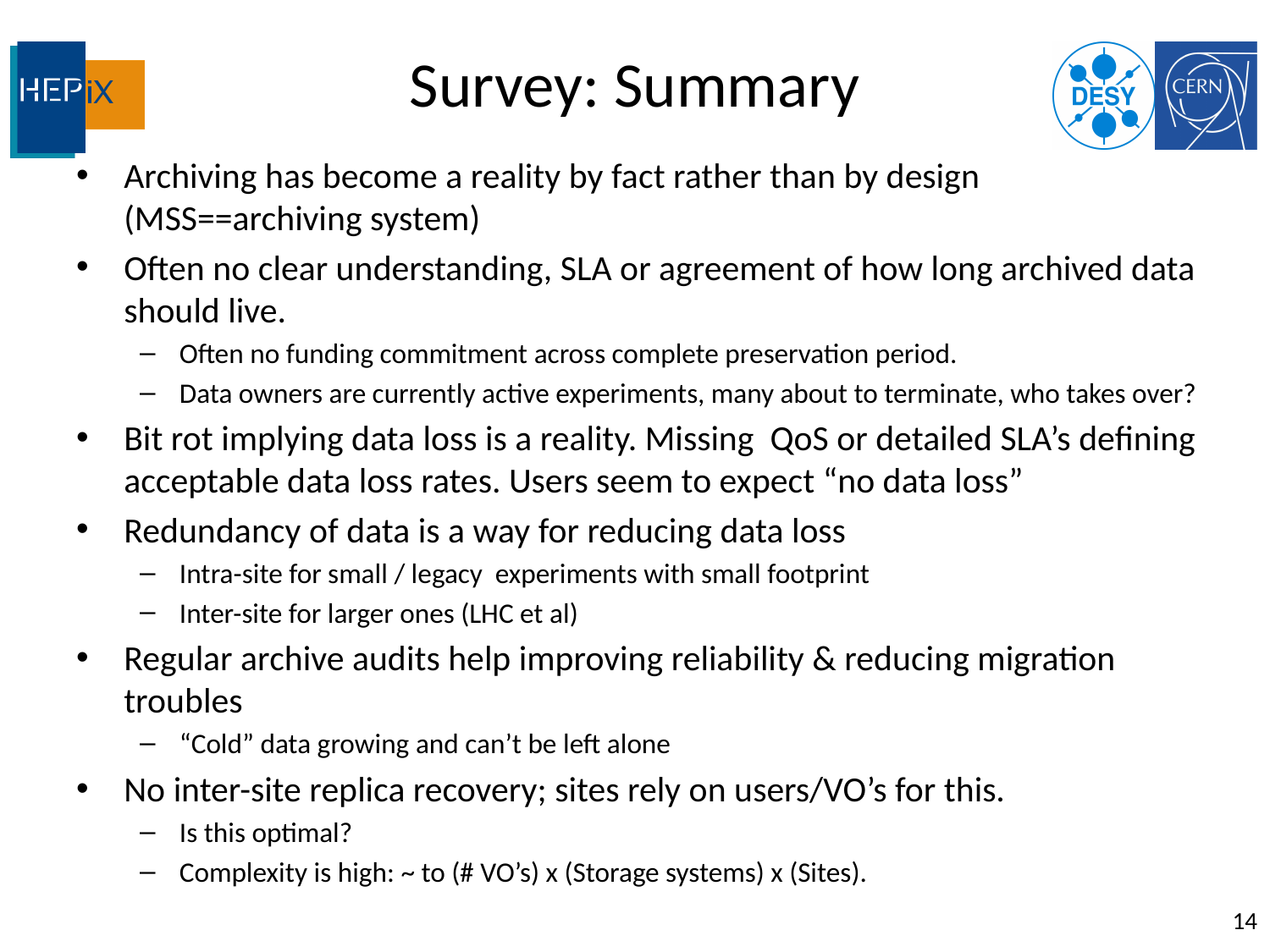

# Survey: Summary
Archiving has become a reality by fact rather than by design (MSS==archiving system)
Often no clear understanding, SLA or agreement of how long archived data should live.
Often no funding commitment across complete preservation period.
Data owners are currently active experiments, many about to terminate, who takes over?
Bit rot implying data loss is a reality. Missing  QoS or detailed SLA’s defining acceptable data loss rates. Users seem to expect “no data loss”
Redundancy of data is a way for reducing data loss
Intra-site for small / legacy  experiments with small footprint
Inter-site for larger ones (LHC et al)
Regular archive audits help improving reliability & reducing migration troubles
“Cold” data growing and can’t be left alone
No inter-site replica recovery; sites rely on users/VO’s for this.
Is this optimal?
Complexity is high: ~ to (# VO’s) x (Storage systems) x (Sites).

14